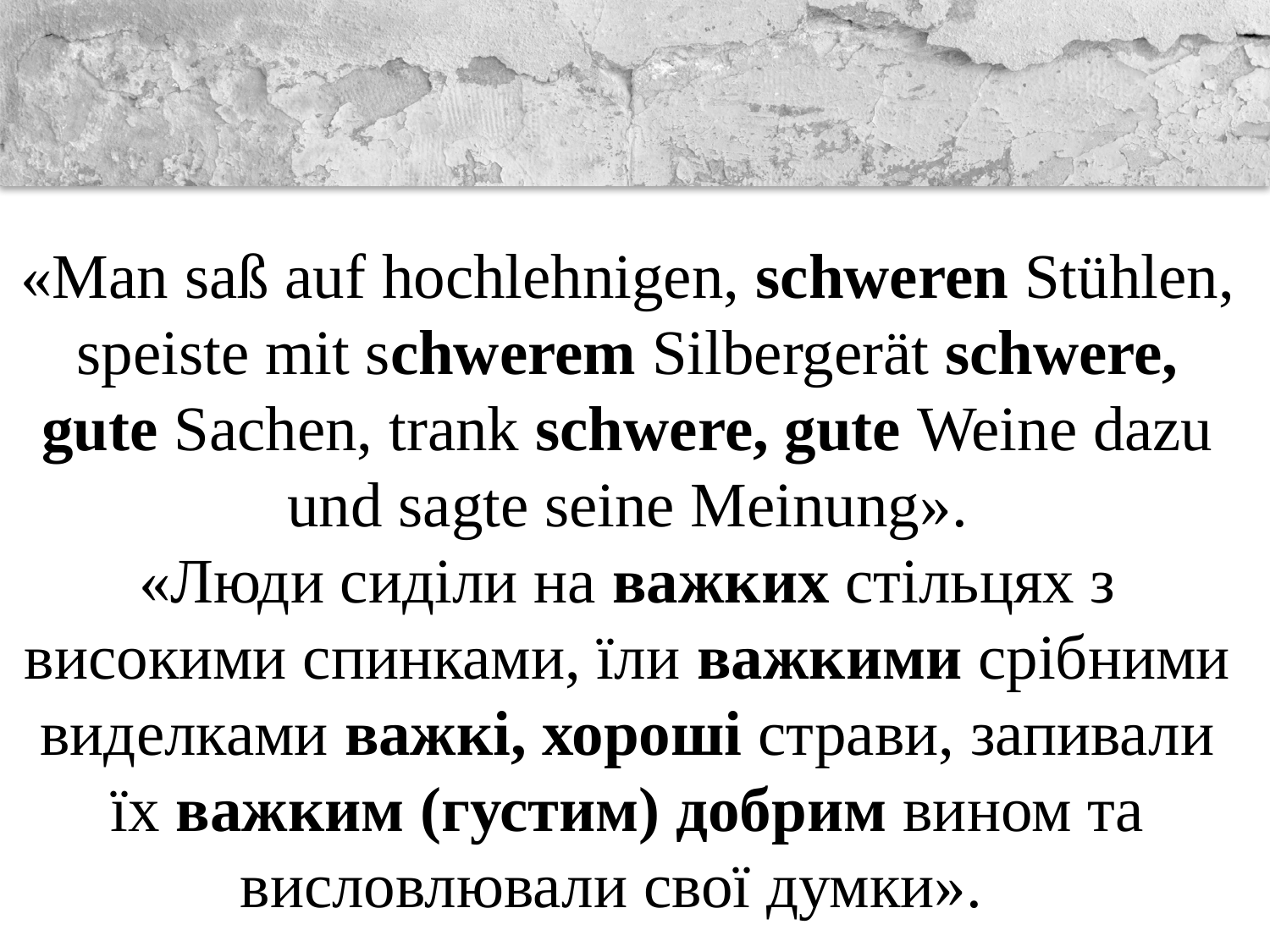

«Man saß auf hochlehnigen, schweren Stühlen, speiste mit schwerem Silbergerät schwere, gute Sachen, trank schwere, gute Weine dazu und sagte seine Meinung».
«Люди сиділи на важких стільцях з високими спинками, їли важкими срібними виделками важкі, хороші страви, запивали їх важким (густим) добрим вином та висловлювали свої думки».